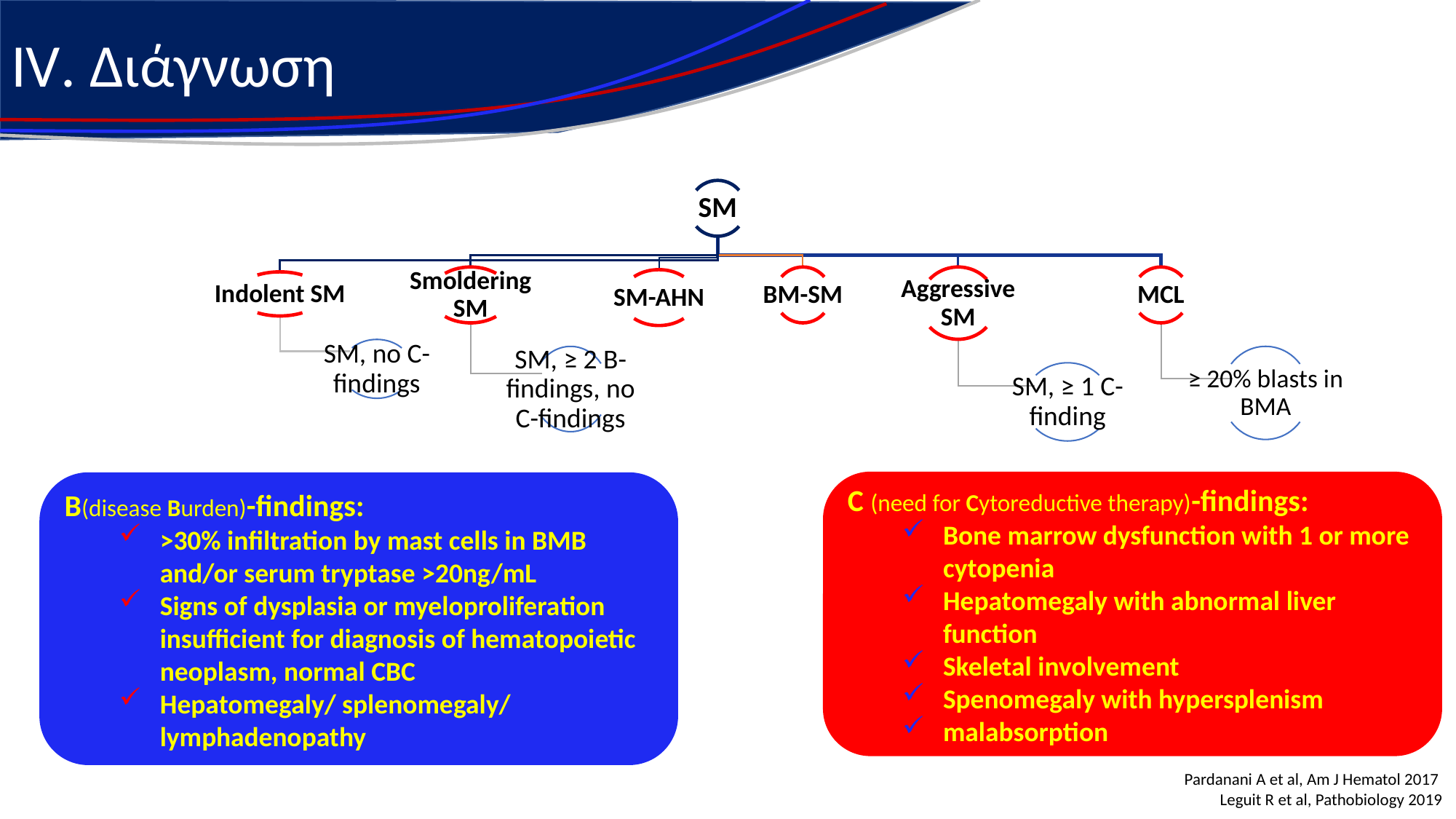

# IV. Διάγνωση

SM
Indolent SM
SM, no C-findings
Smoldering SM
SM, ≥ 2 B-findings, no C-findings
SM-AHN
ΒΜ-SM
Aggressive SM
SM, ≥ 1 C-finding
MCL
≥ 20% blasts in BMA
C (need for Cytoreductive therapy)-findings:
Bone marrow dysfunction with 1 or more cytopenia
Hepatomegaly with abnormal liver function
Skeletal involvement
Spenomegaly with hypersplenism
malabsorption
B(disease Burden)-findings:
>30% infiltration by mast cells in BMB and/or serum tryptase >20ng/mL
Signs of dysplasia or myeloproliferation insufficient for diagnosis of hematopoietic neoplasm, normal CBC
Hepatomegaly/ splenomegaly/ lymphadenopathy
Pardanani A et al, Am J Hematol 2017
Leguit R et al, Pathobiology 2019